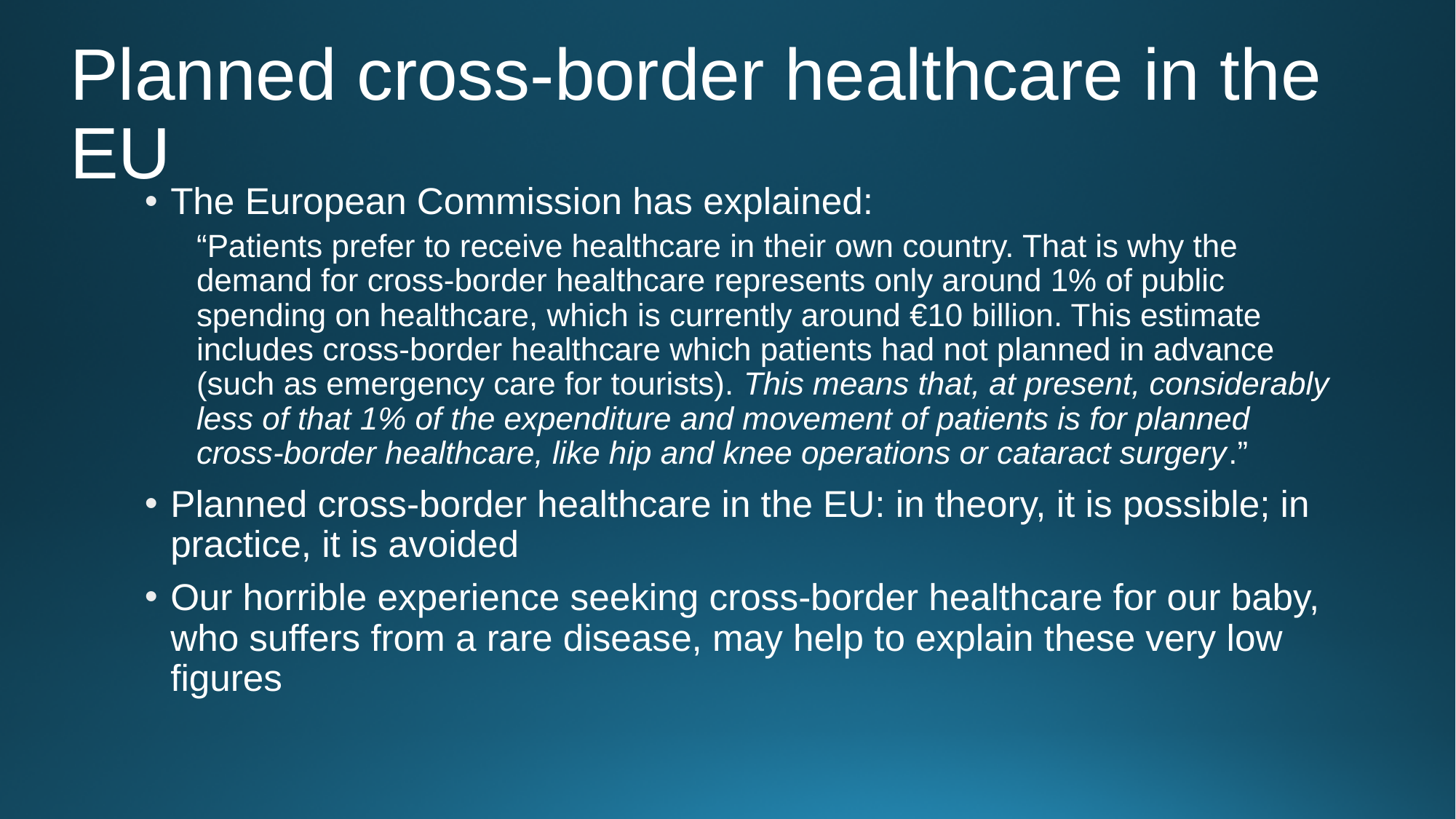

# Planned cross-border healthcare in the EU
The European Commission has explained:
“Patients prefer to receive healthcare in their own country. That is why the demand for cross-border healthcare represents only around 1% of public spending on healthcare, which is currently around €10 billion. This estimate includes cross-border healthcare which patients had not planned in advance (such as emergency care for tourists). This means that, at present, considerably less of that 1% of the expenditure and movement of patients is for planned cross-border healthcare, like hip and knee operations or cataract surgery.”
Planned cross-border healthcare in the EU: in theory, it is possible; in practice, it is avoided
Our horrible experience seeking cross-border healthcare for our baby, who suffers from a rare disease, may help to explain these very low figures